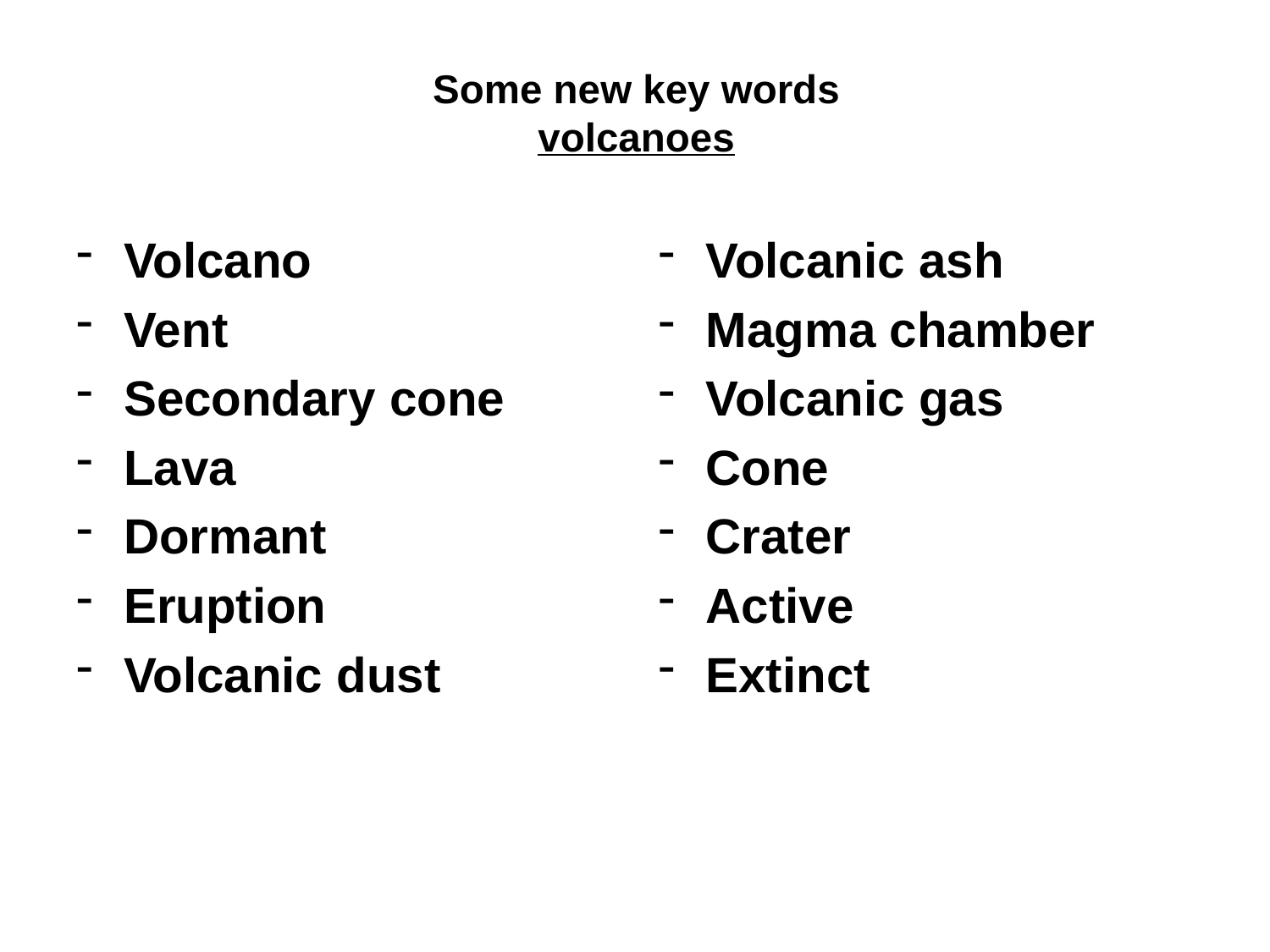

# Some new key words volcanoes
Volcano
Vent
Secondary cone
Lava
Dormant
Eruption
Volcanic dust
Volcanic ash
Magma chamber
Volcanic gas
Cone
Crater
Active
Extinct